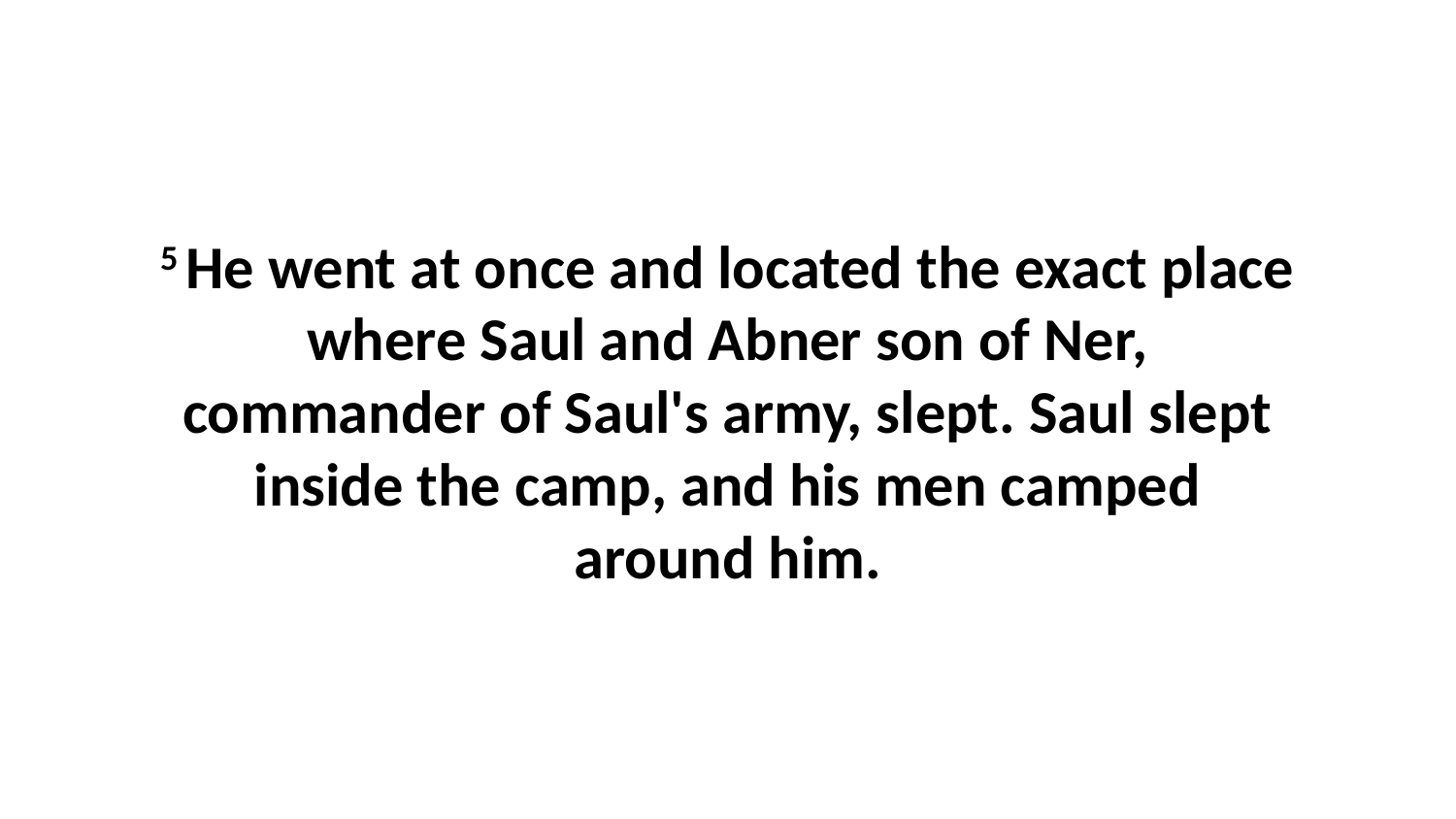

5 He went at once and located the exact place where Saul and Abner son of Ner, commander of Saul's army, slept. Saul slept inside the camp, and his men camped around him.